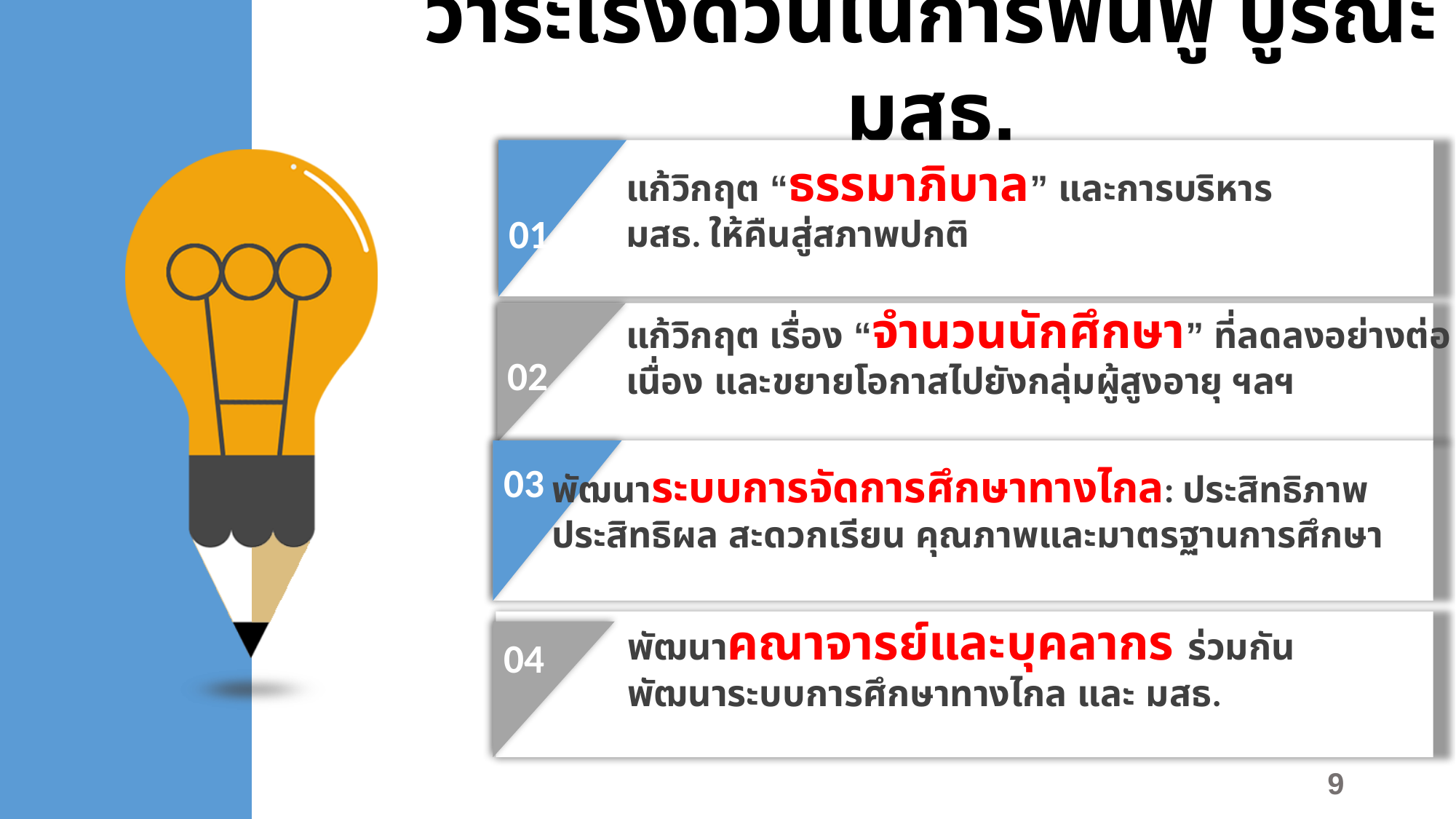

วาระเร่งด่วนในการฟื้นฟู บูรณะ มสธ.

แก้วิกฤต “ธรรมาภิบาล” และการบริหาร มสธ. ให้คืนสู่สภาพปกติ
01
แก้วิกฤต เรื่อง “จำนวนนักศึกษา” ที่ลดลงอย่างต่อเนื่อง และขยายโอกาสไปยังกลุ่มผู้สูงอายุ ฯลฯ

02

03
พัฒนาระบบการจัดการศึกษาทางไกล: ประสิทธิภาพ ประสิทธิผล สะดวกเรียน คุณภาพและมาตรฐานการศึกษา
พัฒนาคณาจารย์และบุคลากร ร่วมกันพัฒนาระบบการศึกษาทางไกล และ มสธ.

04
9